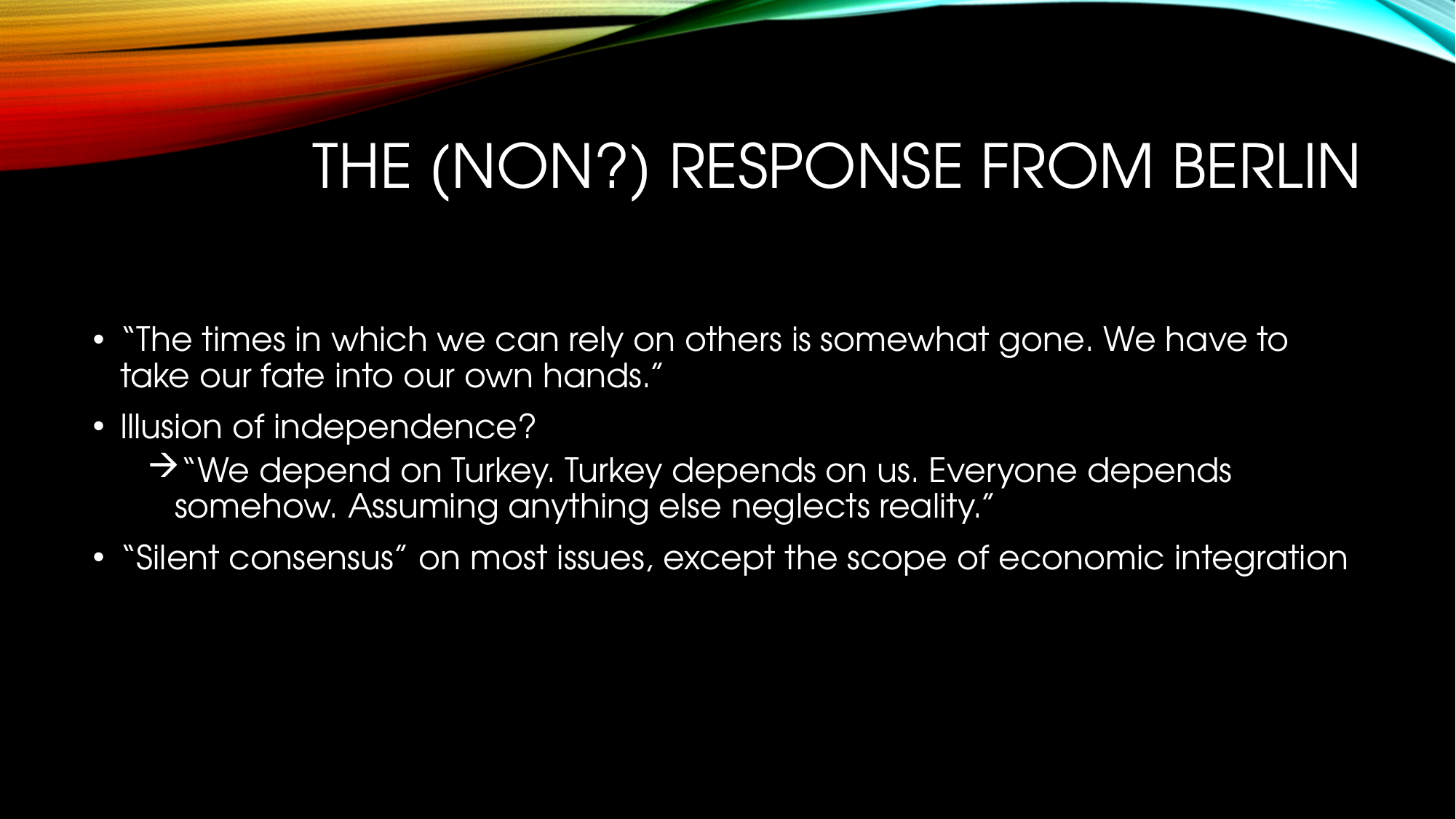

# The (Non?) Response from Berlin

“The times in which we can rely on others is somewhat gone. We have to take our fate into our own hands.”
Illusion of independence?
“We depend on Turkey. Turkey depends on us. Everyone depends somehow. Assuming anything else neglects reality.”
“Silent consensus” on most issues, except the scope of economic integration